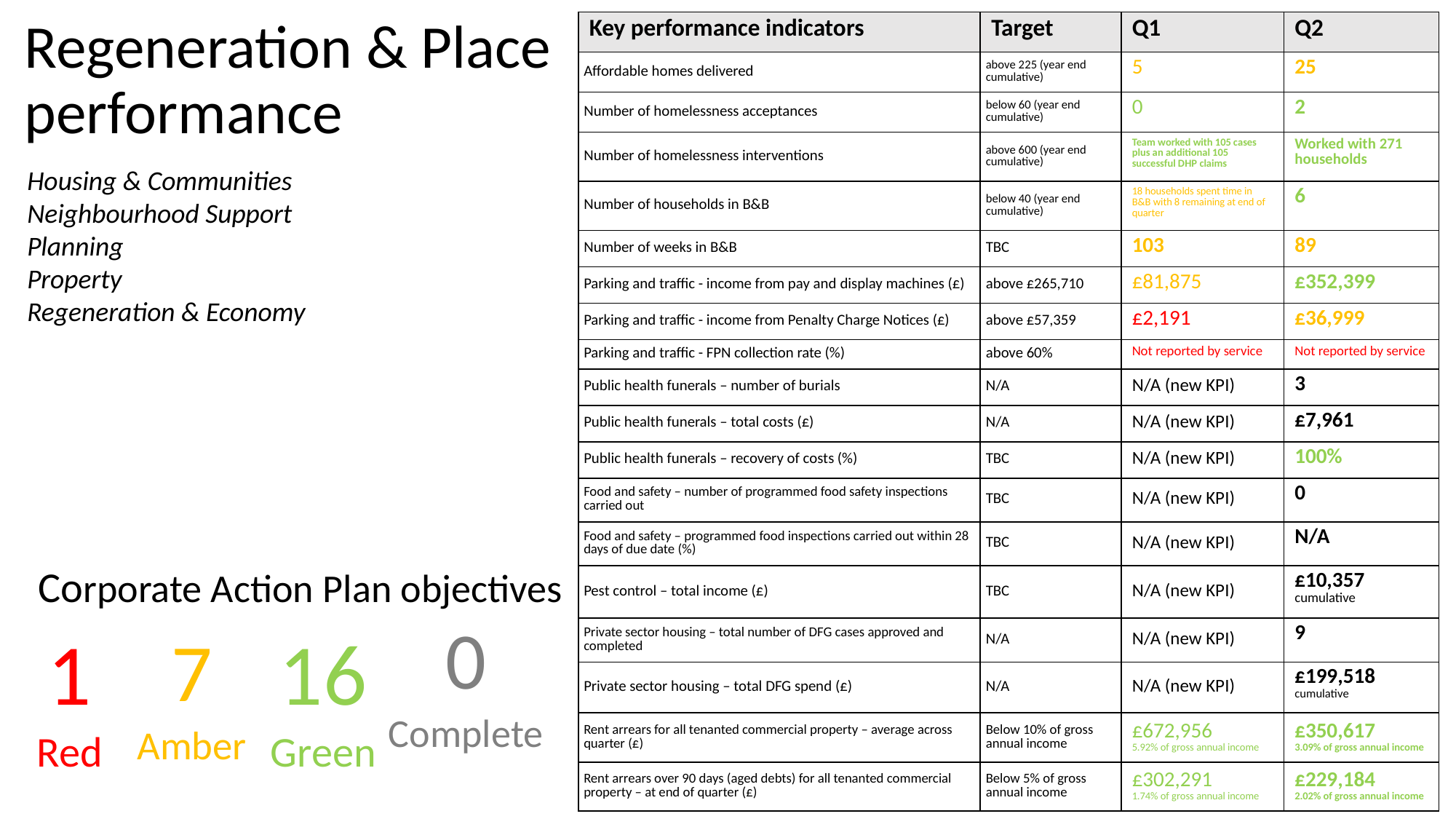

# Regeneration & Place performance
| Key performance indicators | Target | Q1 | Q2 |
| --- | --- | --- | --- |
| Affordable homes delivered | above 225 (year end cumulative) | 5 | 25 |
| Number of homelessness acceptances | below 60 (year end cumulative) | 0 | 2 |
| Number of homelessness interventions | above 600 (year end cumulative) | Team worked with 105 cases plus an additional 105 successful DHP claims | Worked with 271 households |
| Number of households in B&B | below 40 (year end cumulative) | 18 households spent time in B&B with 8 remaining at end of quarter | 6 |
| Number of weeks in B&B | TBC | 103 | 89 |
| Parking and traffic - income from pay and display machines (£) | above £265,710 | £81,875 | £352,399 |
| Parking and traffic - income from Penalty Charge Notices (£) | above £57,359 | £2,191 | £36,999 |
| Parking and traffic - FPN collection rate (%) | above 60% | Not reported by service | Not reported by service |
| Public health funerals – number of burials | N/A | N/A (new KPI) | 3 |
| Public health funerals – total costs (£) | N/A | N/A (new KPI) | £7,961 |
| Public health funerals – recovery of costs (%) | TBC | N/A (new KPI) | 100% |
| Food and safety – number of programmed food safety inspections carried out | TBC | N/A (new KPI) | 0 |
| Food and safety – programmed food inspections carried out within 28 days of due date (%) | TBC | N/A (new KPI) | N/A |
| Pest control – total income (£) | TBC | N/A (new KPI) | £10,357 cumulative |
| Private sector housing – total number of DFG cases approved and completed | N/A | N/A (new KPI) | 9 |
| Private sector housing – total DFG spend (£) | N/A | N/A (new KPI) | £199,518 cumulative |
| Rent arrears for all tenanted commercial property – average across quarter (£) | Below 10% of gross annual income | £672,956 5.92% of gross annual income | £350,617 3.09% of gross annual income |
| Rent arrears over 90 days (aged debts) for all tenanted commercial property – at end of quarter (£) | Below 5% of gross annual income | £302,291 1.74% of gross annual income | £229,184 2.02% of gross annual income |
Housing & Communities
Neighbourhood Support
Planning
Property
Regeneration & Economy
Corporate Action Plan objectives

0
Complete

1
Red

7
Amber

16
Green